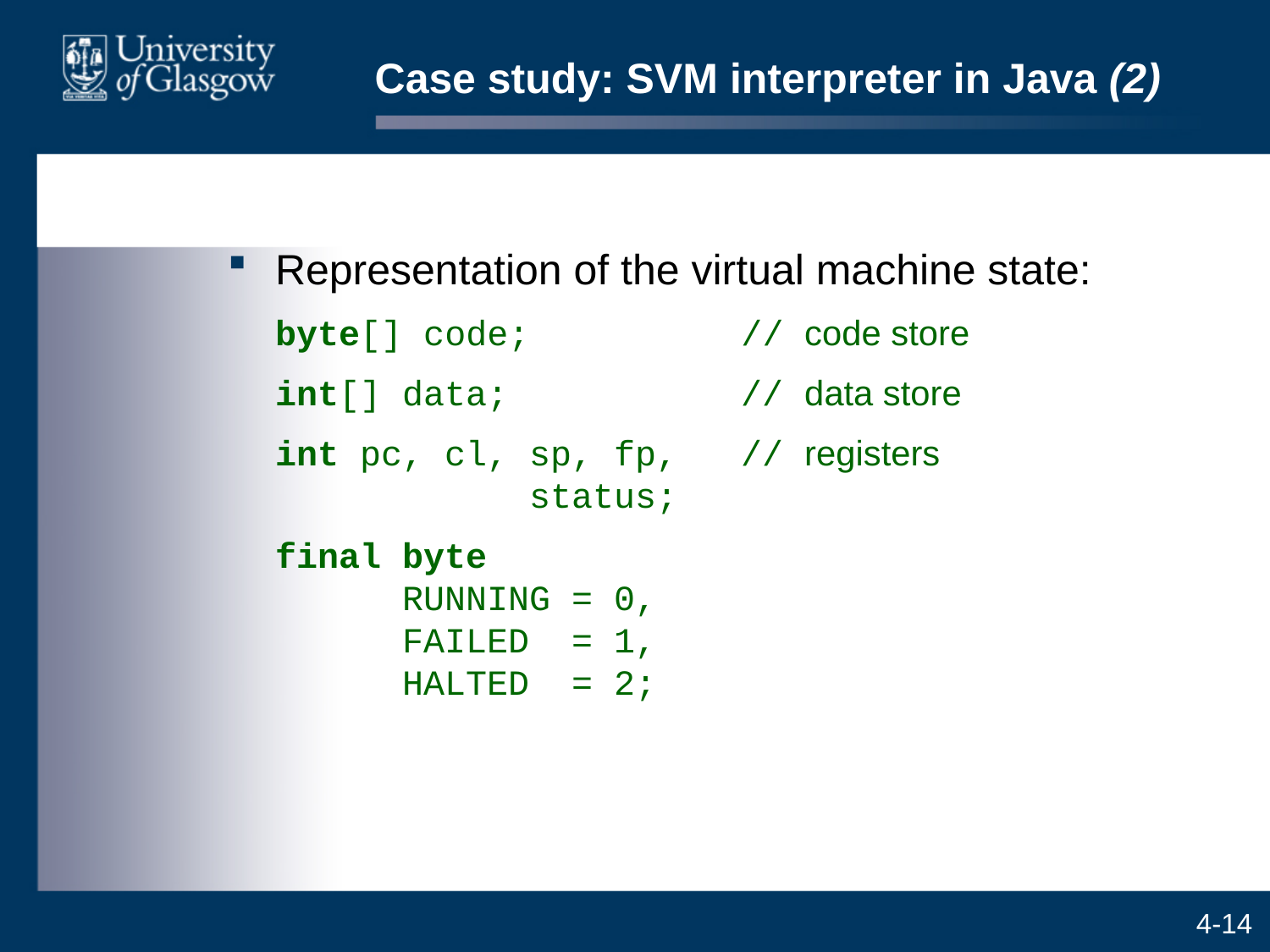

# Case study: SVM interpreter in Java (2)
Representation of the virtual machine state:
	byte[] code;          // code store
	int[] data;           // data store
	int pc, cl, sp, fp,   // registers
		status;
	final byte
	RUNNING = 0,
	FAILED  = 1,
	HALTED  = 2;